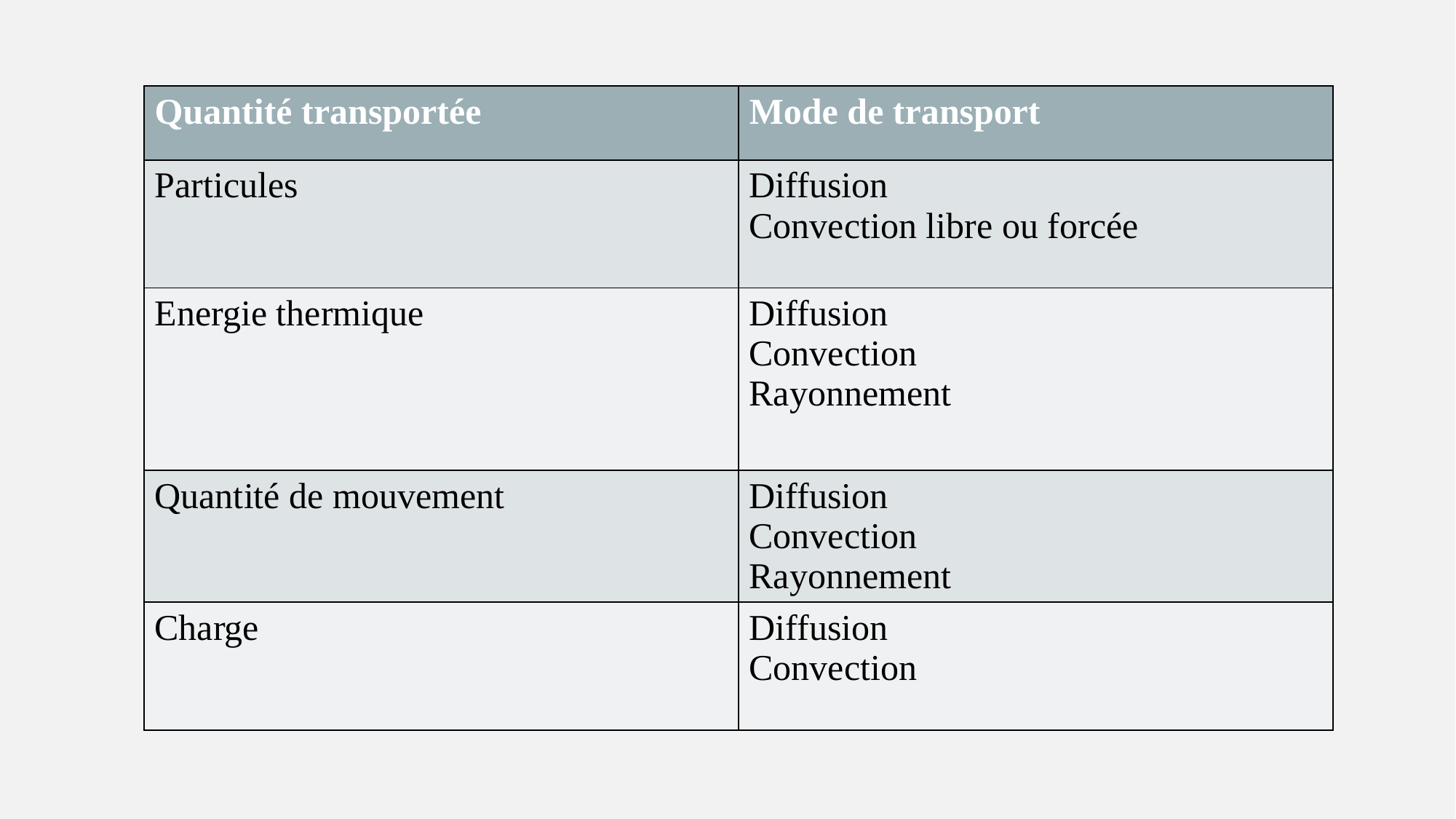

| Quantité transportée | Mode de transport |
| --- | --- |
| Particules | Diffusion Convection libre ou forcée |
| Energie thermique | Diffusion Convection Rayonnement |
| Quantité de mouvement | Diffusion Convection Rayonnement |
| Charge | Diffusion Convection |